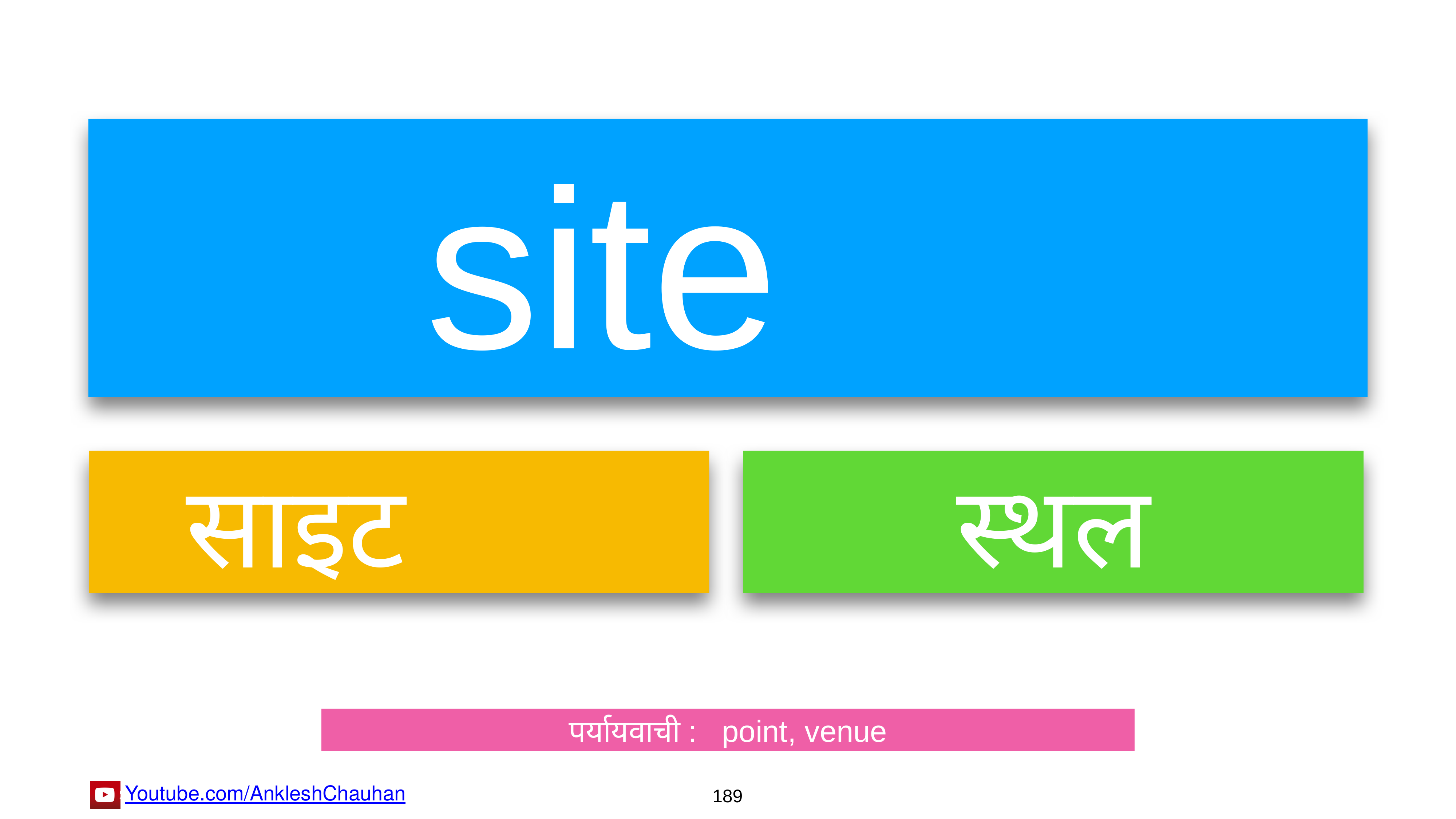

site
साइट
स्थल
पर्यायवाची :   point, venue
189